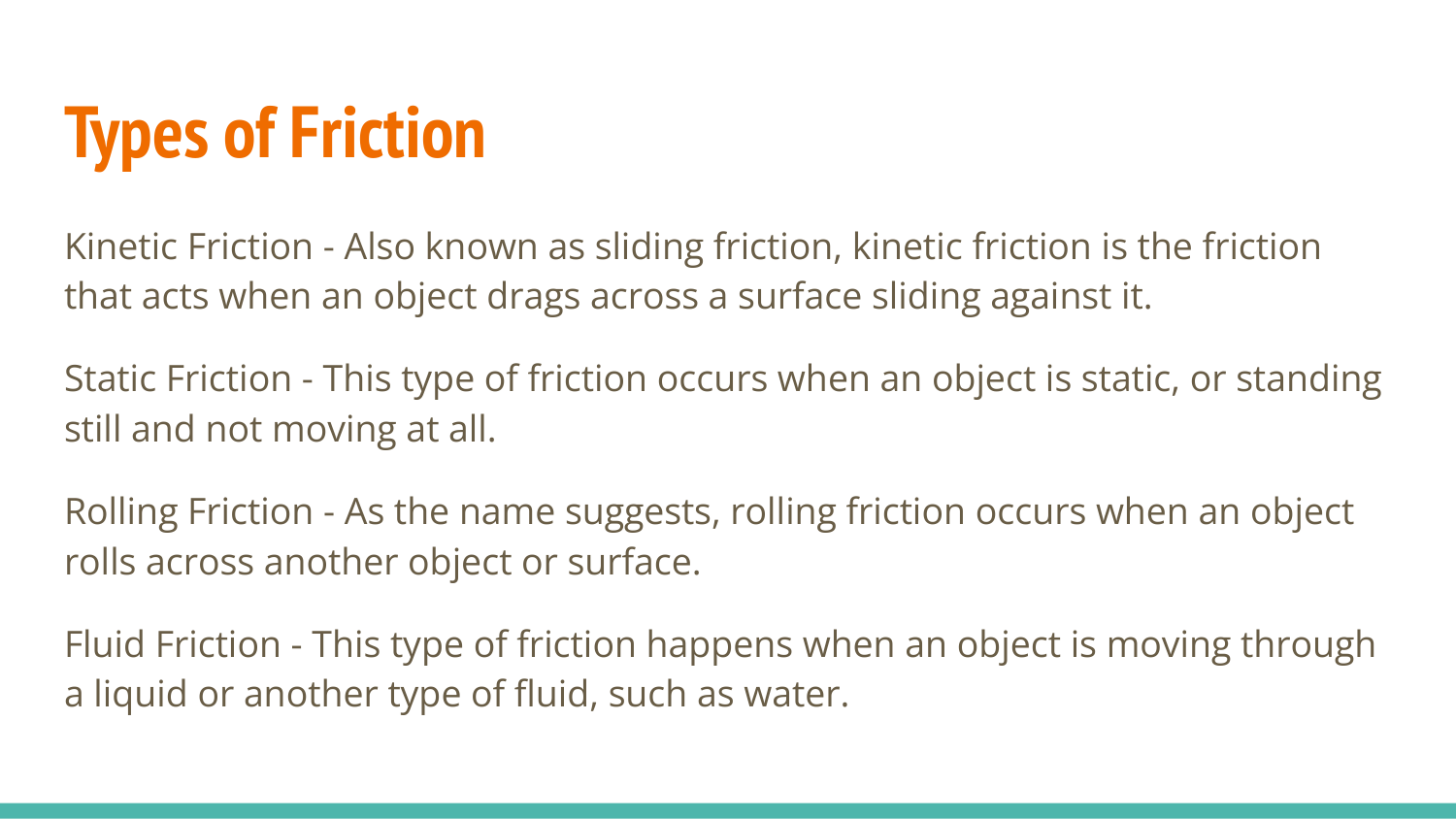

# Types of Friction
Kinetic Friction - Also known as sliding friction, kinetic friction is the friction that acts when an object drags across a surface sliding against it.
Static Friction - This type of friction occurs when an object is static, or standing still and not moving at all.
Rolling Friction - As the name suggests, rolling friction occurs when an object rolls across another object or surface.
Fluid Friction - This type of friction happens when an object is moving through a liquid or another type of fluid, such as water.